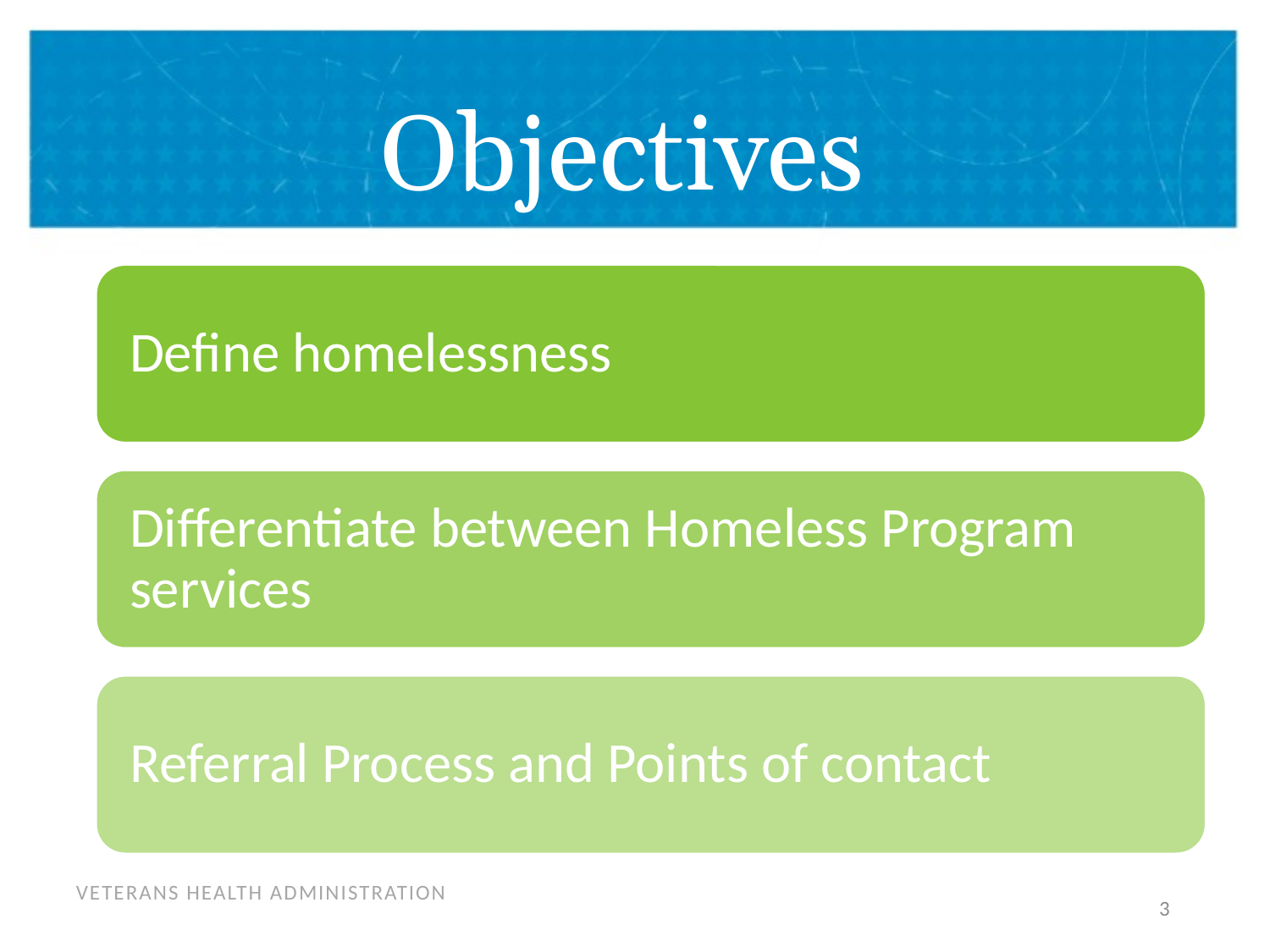

# Objectives
Define homelessness
Differentiate between Homeless Program services
Referral Process and Points of contact
3